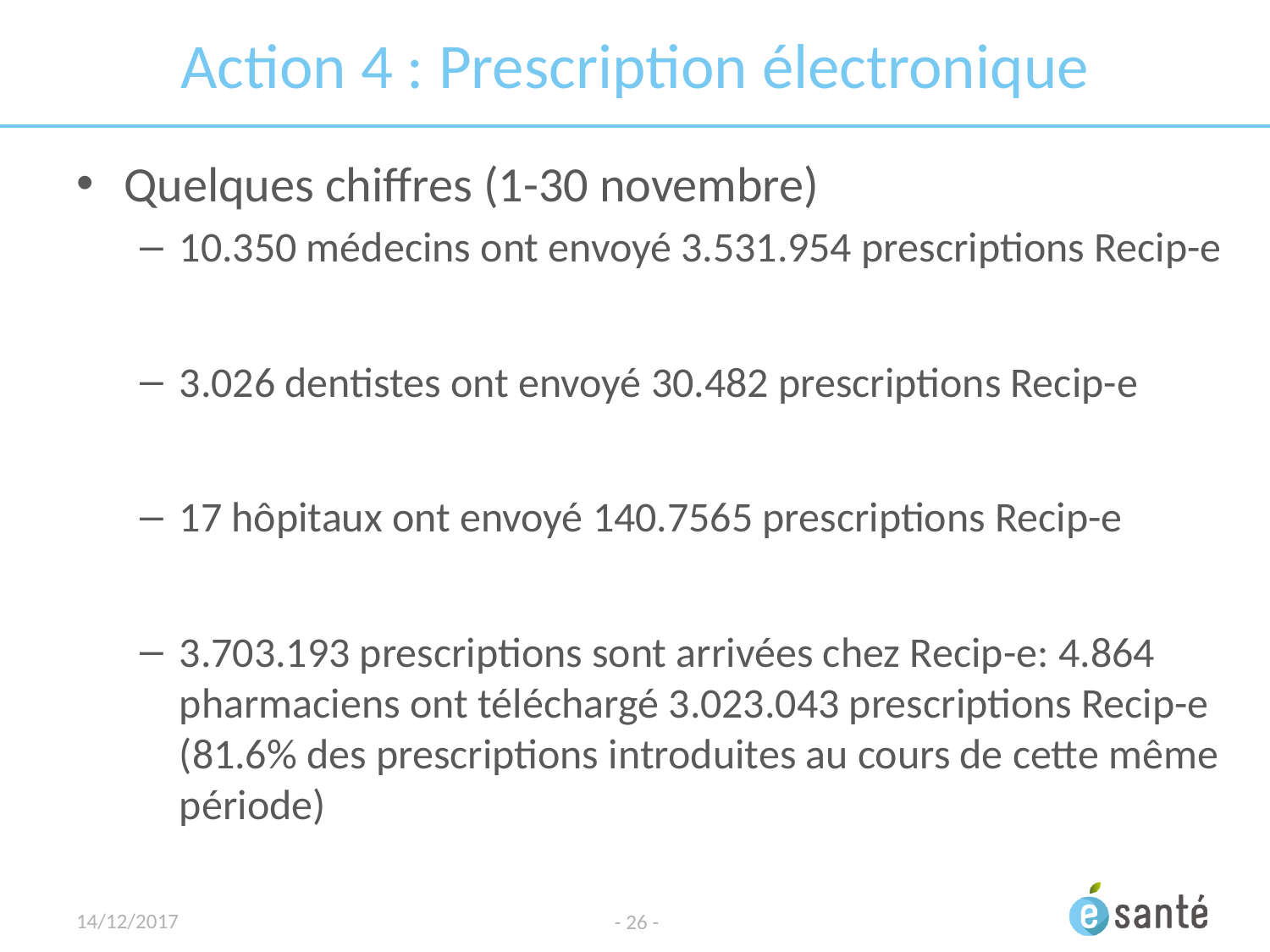

# Action 4 : Prescription électronique
Quelques chiffres (1-30 novembre)
10.350 médecins ont envoyé 3.531.954 prescriptions Recip-e

3.026 dentistes ont envoyé 30.482 prescriptions Recip-e

17 hôpitaux ont envoyé 140.7565 prescriptions Recip-e

3.703.193 prescriptions sont arrivées chez Recip-e: 4.864   pharmaciens ont téléchargé 3.023.043 prescriptions Recip-e (81.6% des prescriptions introduites au cours de cette même période)

14/12/2017
- 26 -